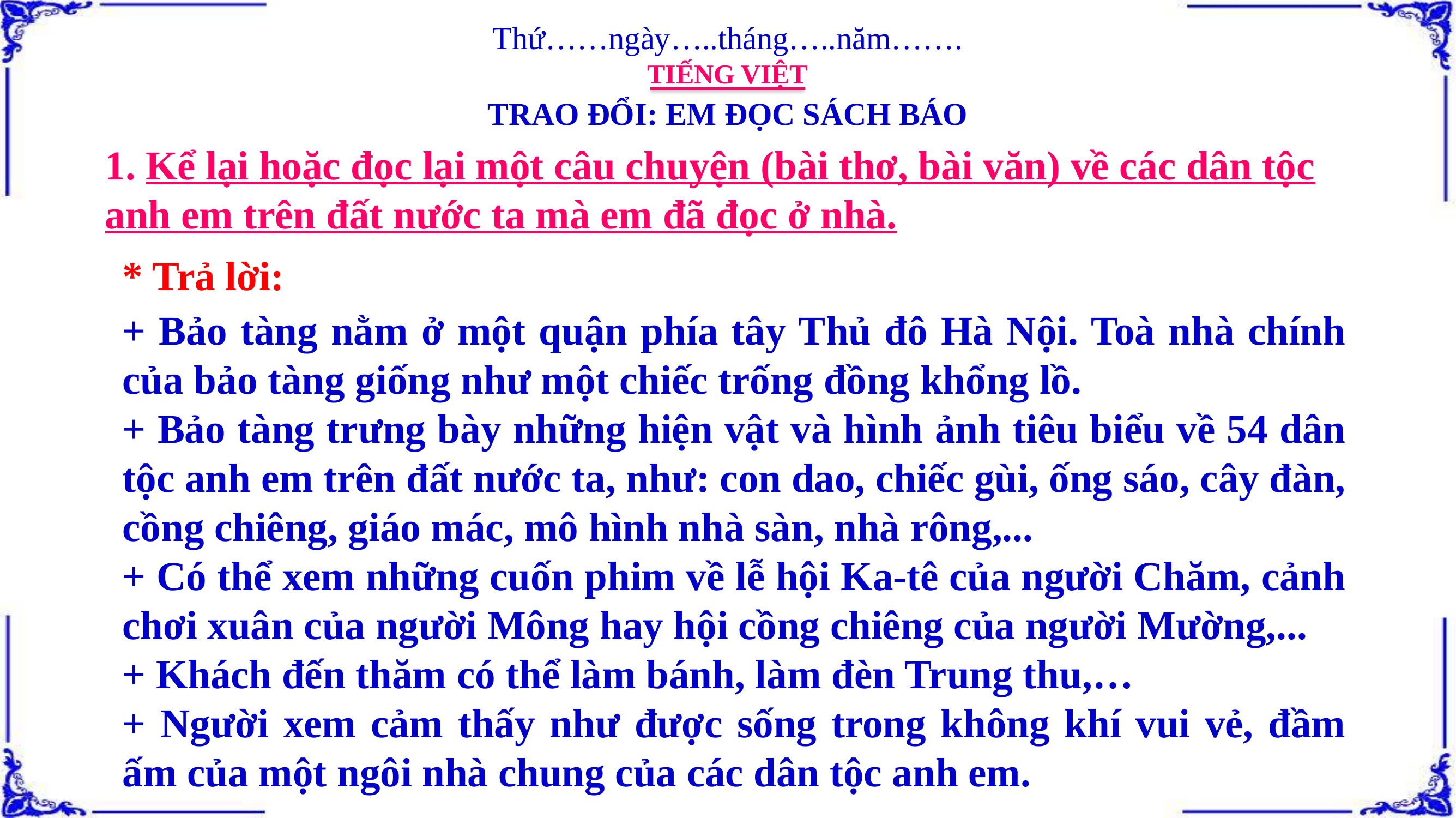

Thứ……ngày…..tháng…..năm…….
TIẾNG VIỆT
TRAO ĐỔI: EM ĐỌC SÁCH BÁO
1. Kể lại hoặc đọc lại một câu chuyện (bài thơ, bài văn) về các dân tộc anh em trên đất nước ta mà em đã đọc ở nhà.
* Trả lời:
+ Bảo tàng nằm ở một quận phía tây Thủ đô Hà Nội. Toà nhà chính của bảo tàng giống như một chiếc trống đồng khổng lồ.
+ Bảo tàng trưng bày những hiện vật và hình ảnh tiêu biểu về 54 dân tộc anh em trên đất nước ta, như: con dao, chiếc gùi, ống sáo, cây đàn, cồng chiêng, giáo mác, mô hình nhà sàn, nhà rông,...
+ Có thể xem những cuốn phim về lễ hội Ka-tê của người Chăm, cảnh chơi xuân của người Mông hay hội cồng chiêng của người Mường,...
+ Khách đến thăm có thể làm bánh, làm đèn Trung thu,…
+ Người xem cảm thấy như được sống trong không khí vui vẻ, đầm ấm của một ngôi nhà chung của các dân tộc anh em.